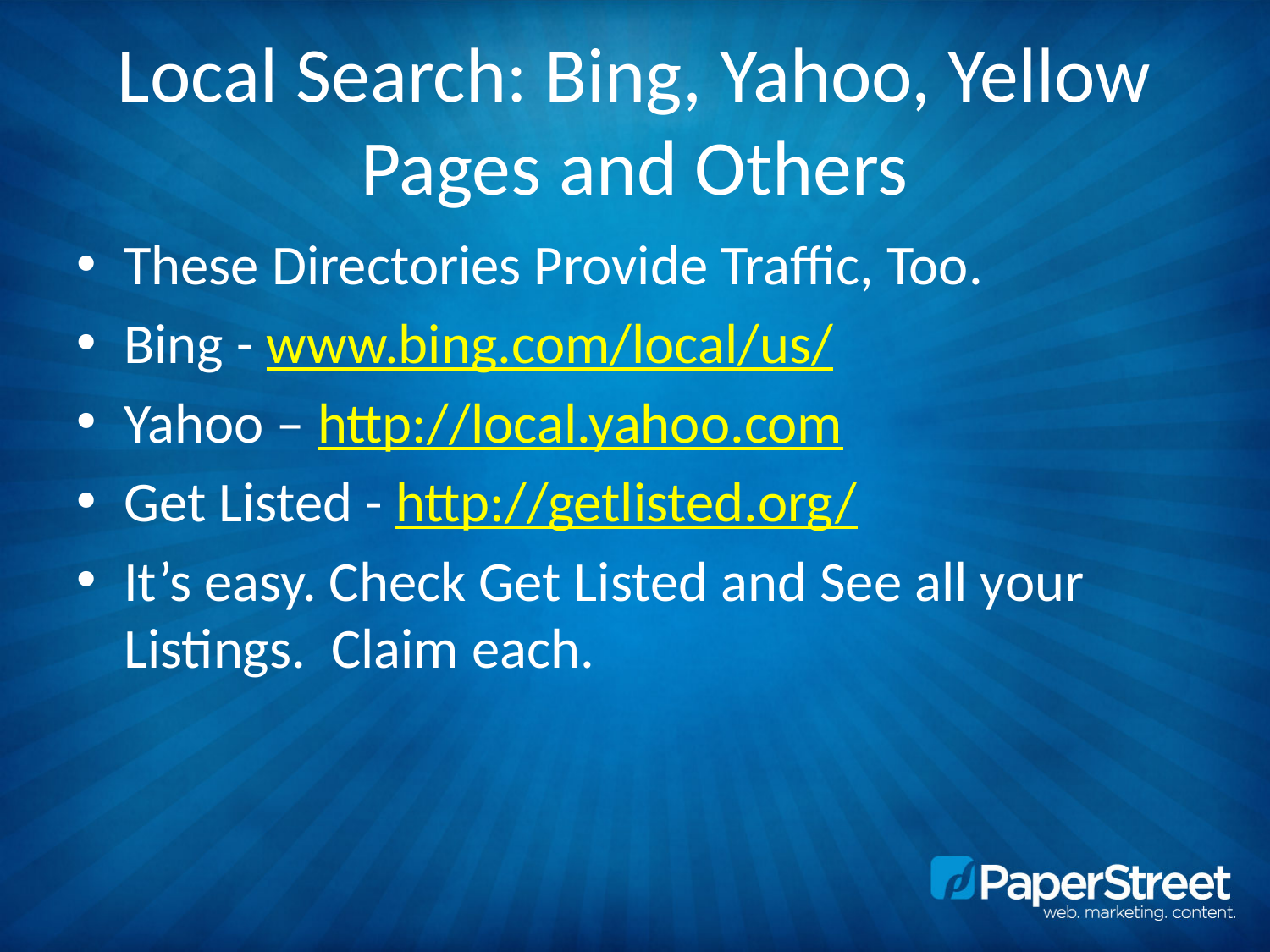

# Local Search: Bing, Yahoo, Yellow Pages and Others
These Directories Provide Traffic, Too.
Bing - www.bing.com/local/us/
Yahoo – http://local.yahoo.com
Get Listed - http://getlisted.org/
It’s easy. Check Get Listed and See all your Listings.  Claim each.